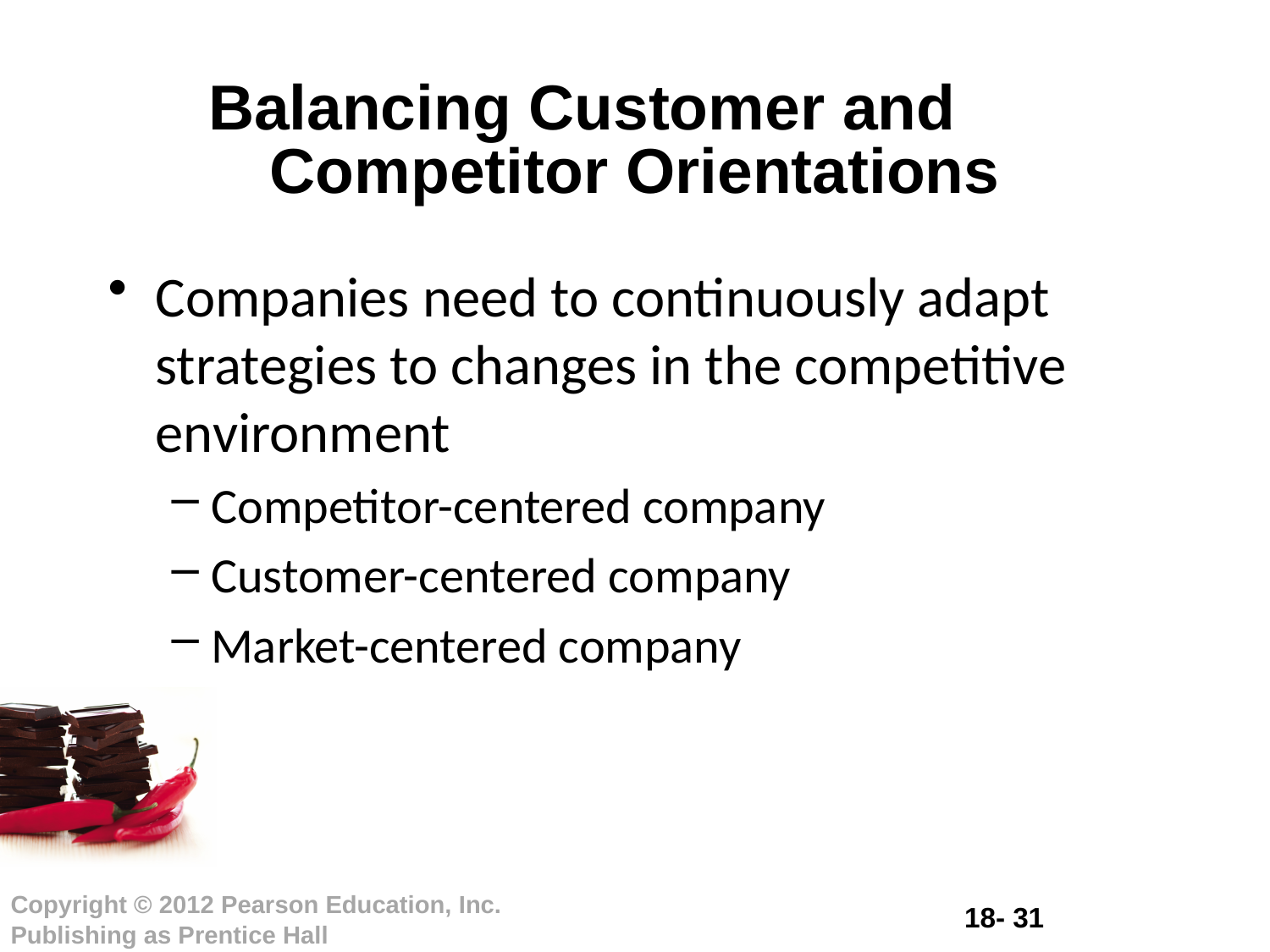

# Balancing Customer and       Competitor Orientations
Companies need to continuously adapt strategies to changes in the competitive environment
Competitor-centered company
Customer-centered company
Market-centered company